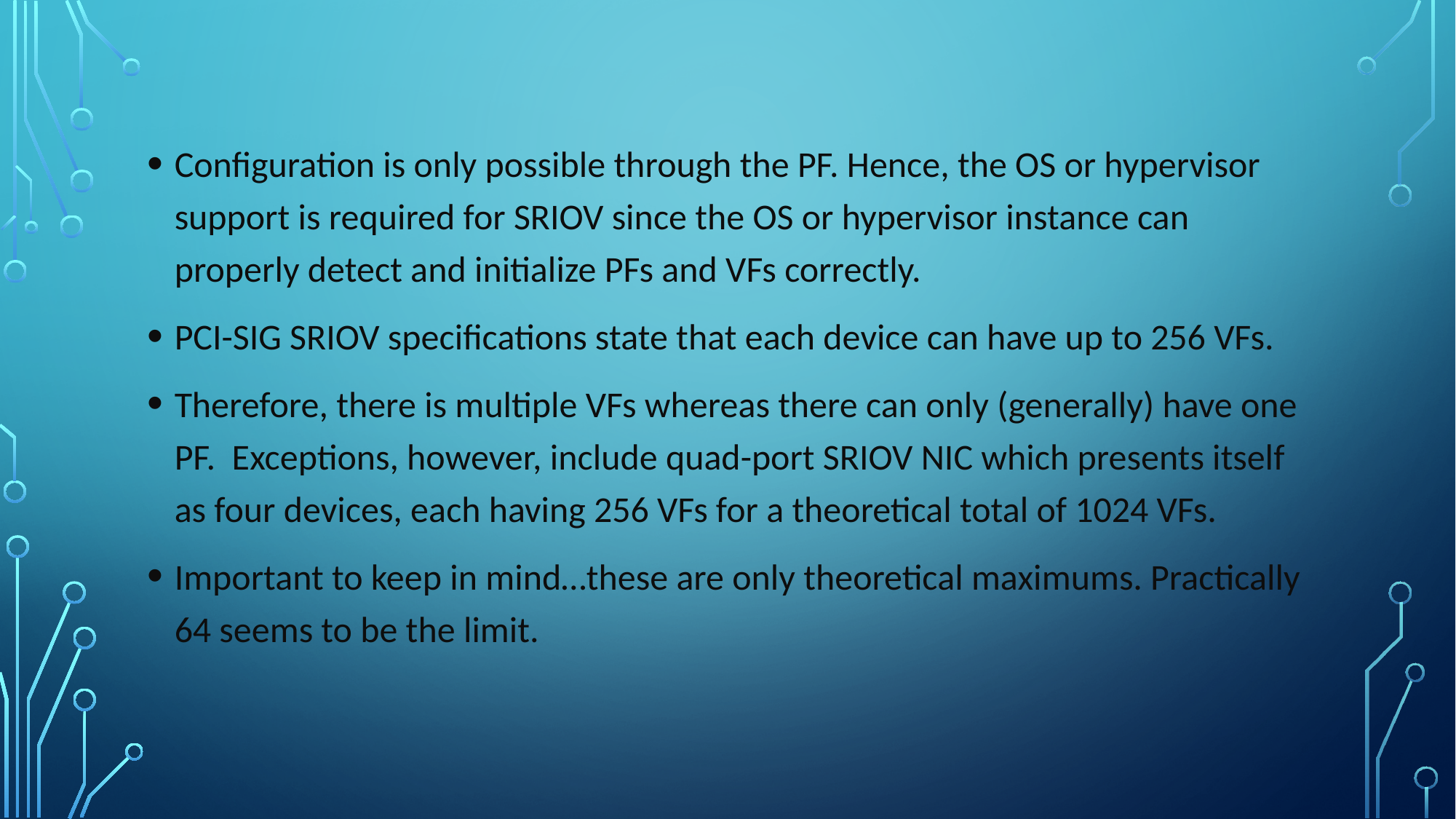

Configuration is only possible through the PF. Hence, the OS or hypervisor support is required for SRIOV since the OS or hypervisor instance can properly detect and initialize PFs and VFs correctly.
PCI-SIG SRIOV specifications state that each device can have up to 256 VFs.
Therefore, there is multiple VFs whereas there can only (generally) have one PF.  Exceptions, however, include quad-port SRIOV NIC which presents itself as four devices, each having 256 VFs for a theoretical total of 1024 VFs.
Important to keep in mind…these are only theoretical maximums. Practically 64 seems to be the limit.